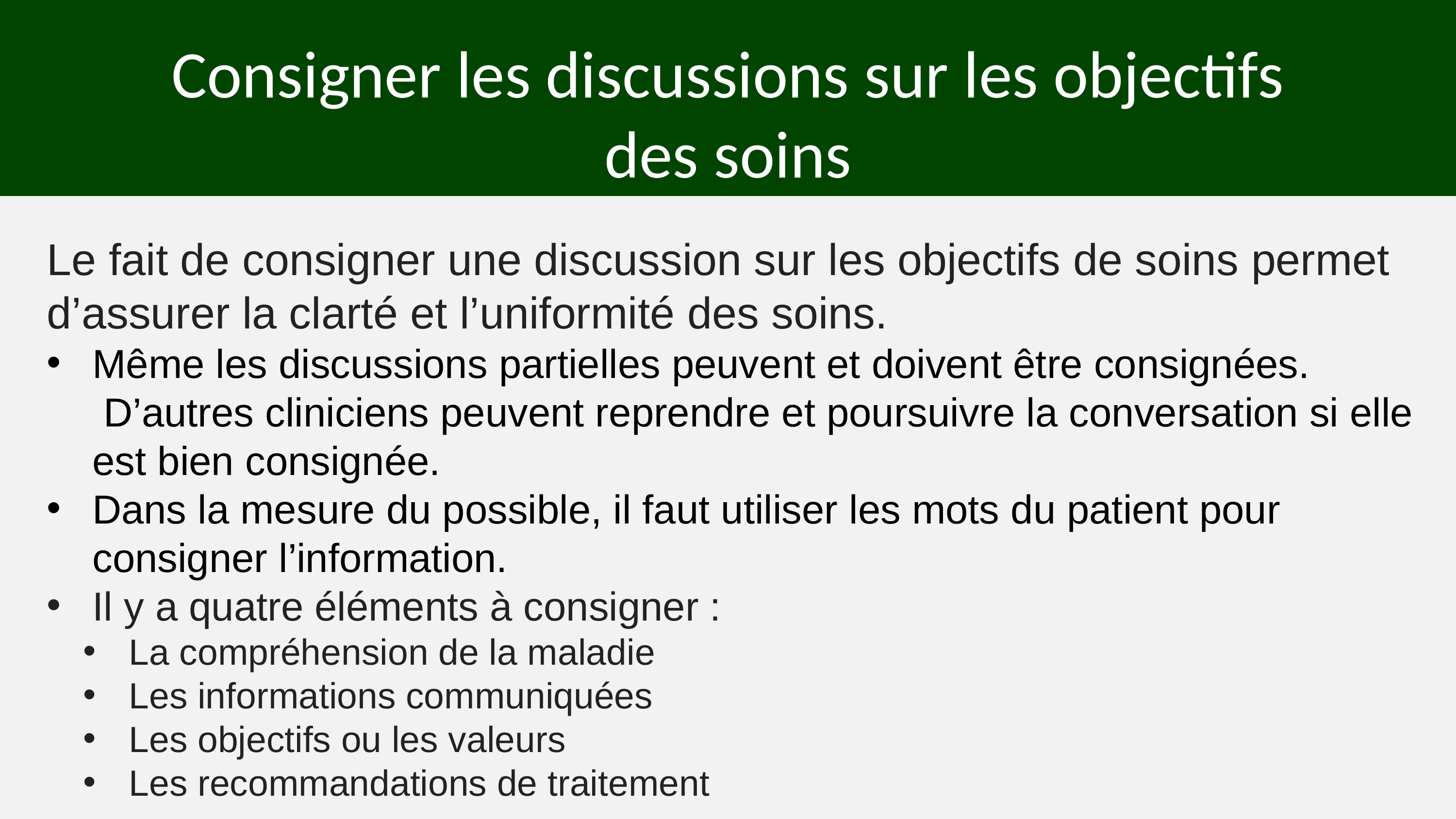

Consigner les discussions sur les objectifs des soins
Le fait de consigner une discussion sur les objectifs de soins permet d’assurer la clarté et l’uniformité des soins.
Même les discussions partielles peuvent et doivent être consignées.  D’autres cliniciens peuvent reprendre et poursuivre la conversation si elle est bien consignée.
Dans la mesure du possible, il faut utiliser les mots du patient pour consigner l’information.
Il y a quatre éléments à consigner :
La compréhension de la maladie
Les informations communiquées
Les objectifs ou les valeurs
Les recommandations de traitement